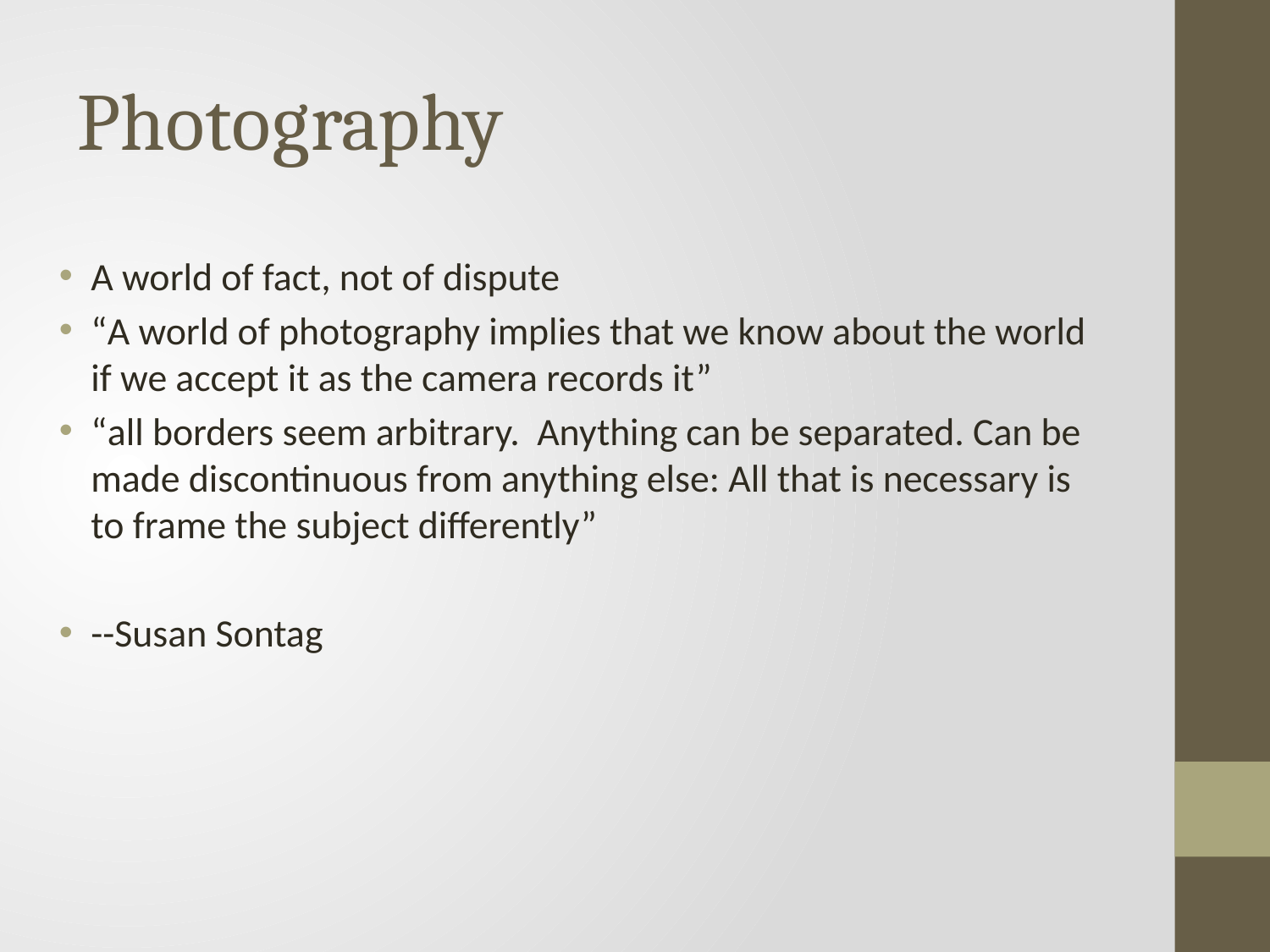

# Photography
A world of fact, not of dispute
“A world of photography implies that we know about the world if we accept it as the camera records it”
“all borders seem arbitrary.  Anything can be separated. Can be made discontinuous from anything else: All that is necessary is to frame the subject differently”

--Susan Sontag